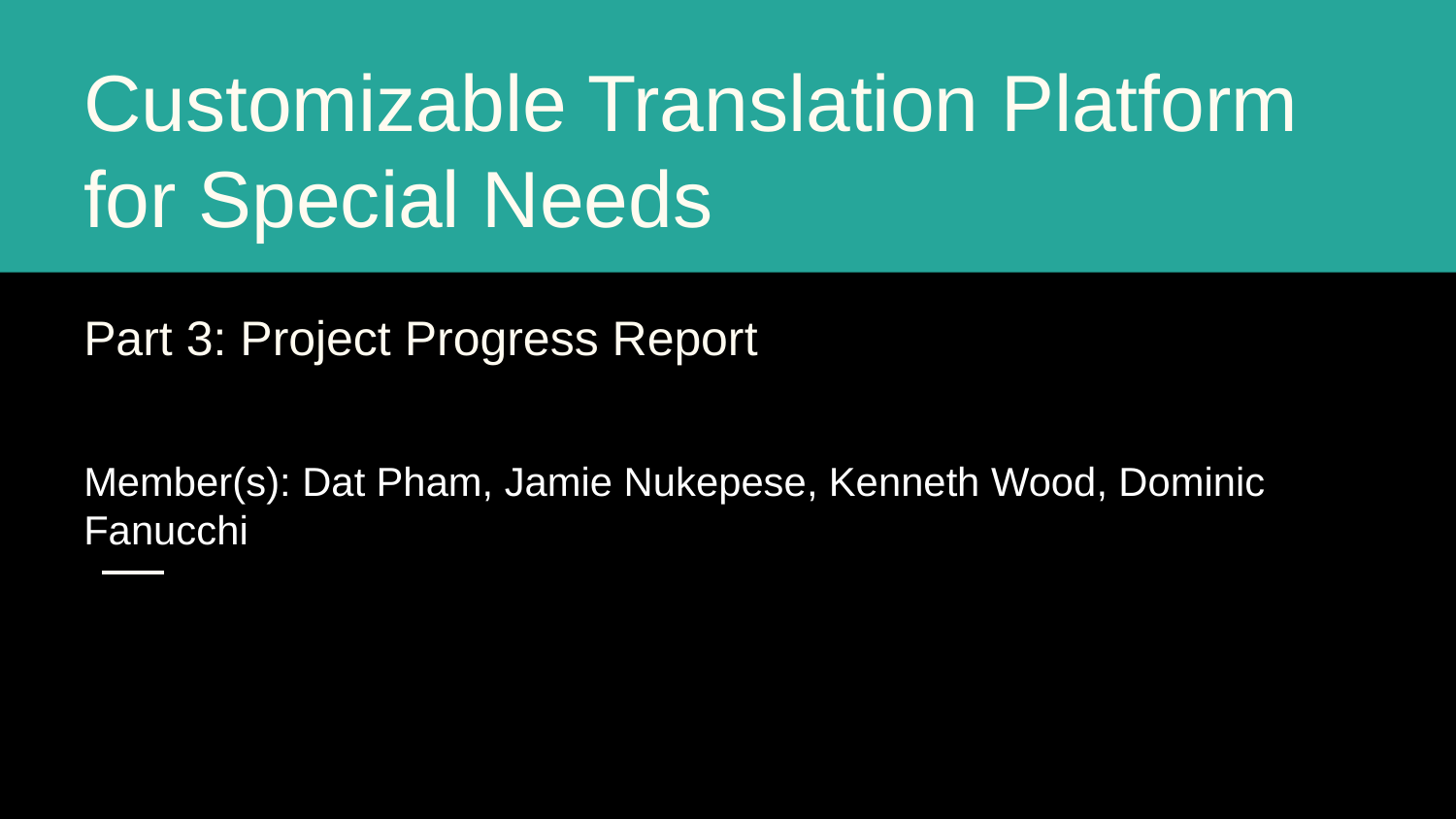

# Customizable Translation Platform for Special Needs
Part 3: Project Progress Report
Member(s): Dat Pham, Jamie Nukepese, Kenneth Wood, Dominic Fanucchi